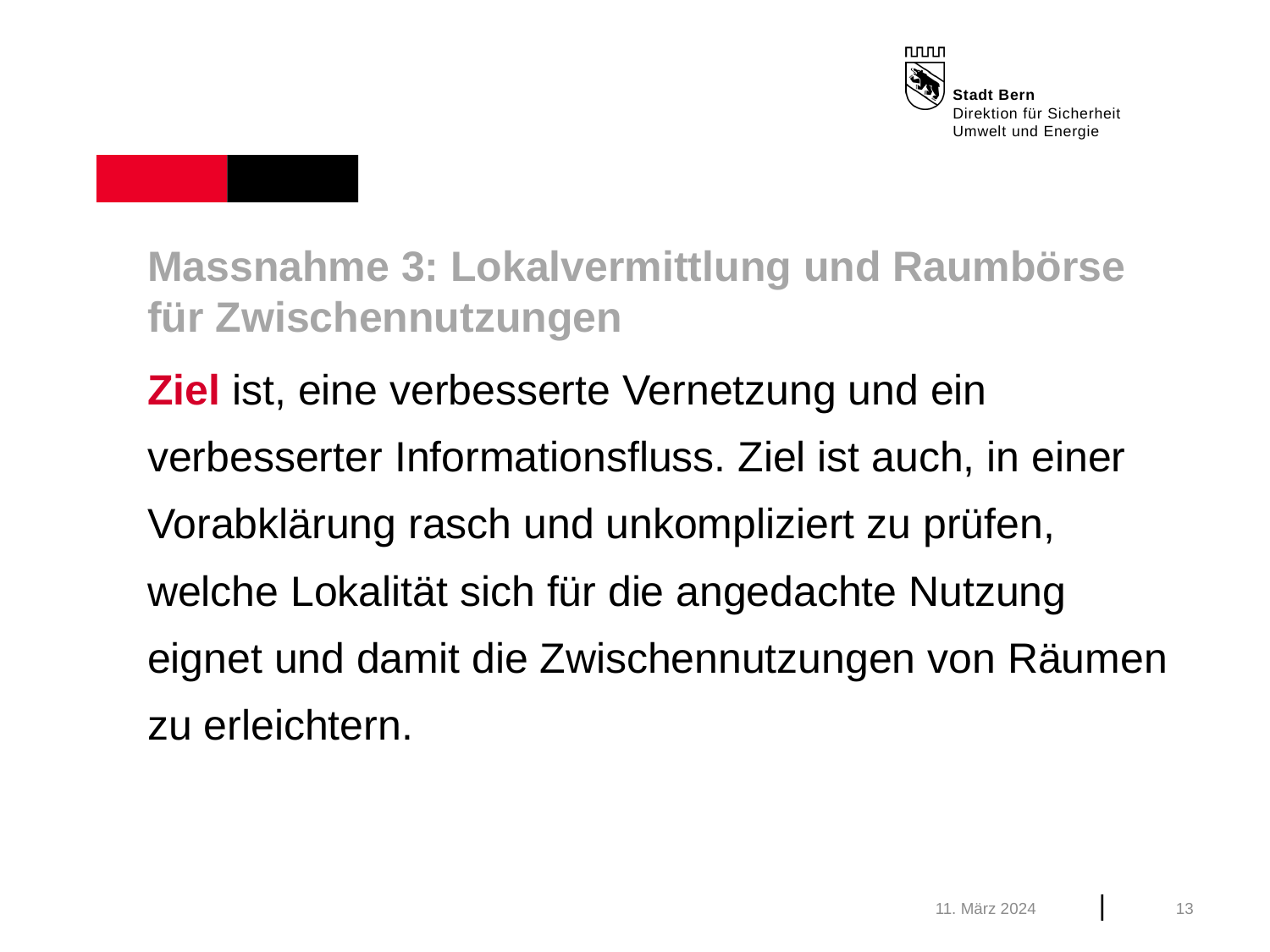

Massnahme 3: Lokalvermittlung und Raumbörse
für Zwischennutzungen
Ziel ist, eine verbesserte Vernetzung und ein verbesserter Informationsfluss. Ziel ist auch, in einer Vorabklärung rasch und unkompliziert zu prüfen, welche Lokalität sich für die angedachte Nutzung eignet und damit die Zwischennutzungen von Räumen zu erleichtern.
11. März 2024
13